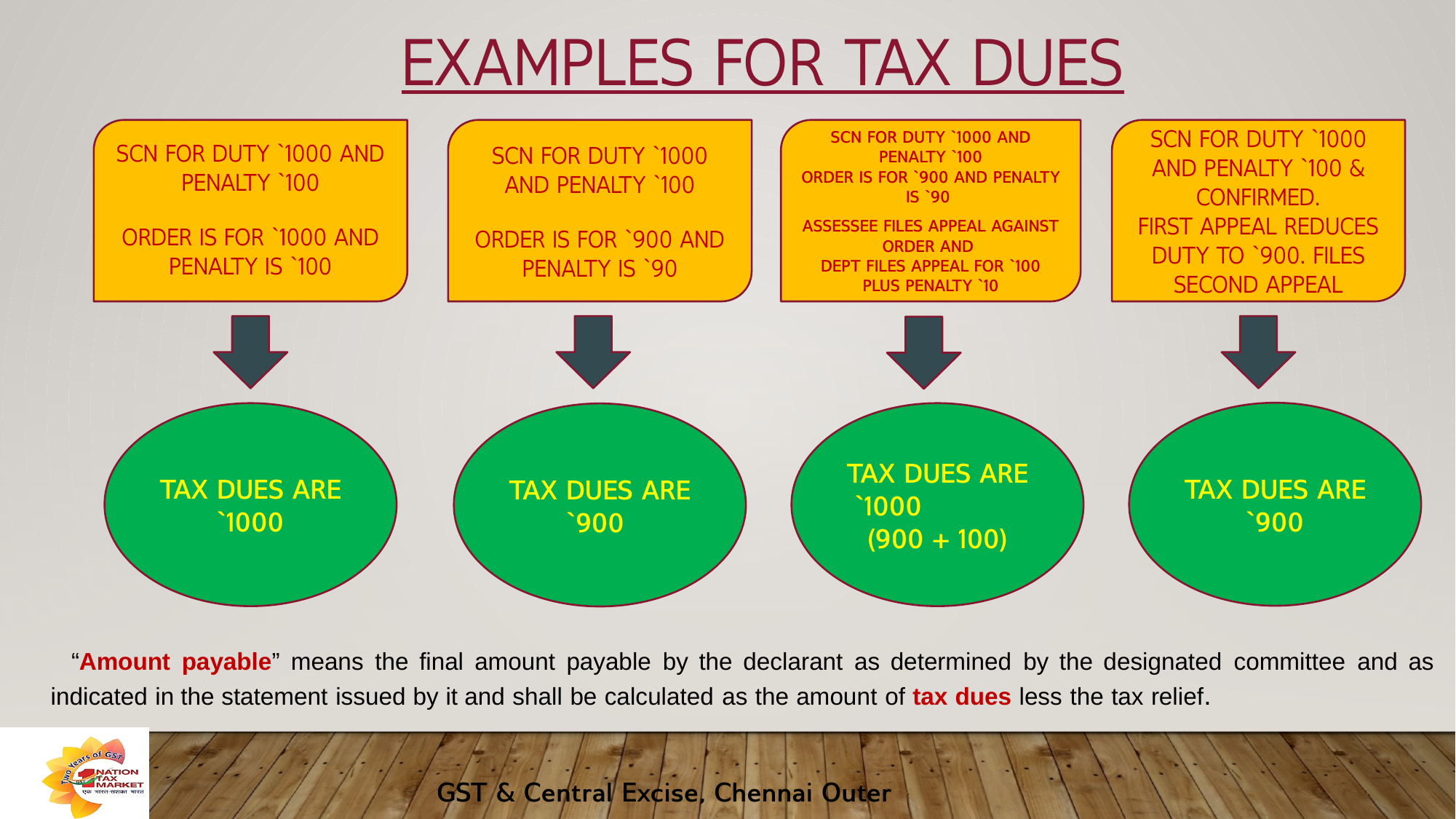

EXAMPLES FOR TAX DUES

SCN FOR DUTY `1000 AND PENALTY `100

ORDER IS FOR `1000 AND PENALTY IS `100

SCN FOR DUTY `1000 AND PENALTY `100

ORDER IS FOR `900 AND PENALTY IS `90
SCN FOR DUTY `1000 AND PENALTY `100
ORDER IS FOR `900 AND PENALTY IS `90

ASSESSEE FILES APPEAL AGAINST ORDER AND
DEPT FILES APPEAL FOR `100 PLUS PENALTY `10
SCN FOR DUTY `1000 AND PENALTY `100 & CONFIRMED.
FIRST APPEAL REDUCES DUTY TO `900. FILES SECOND APPEAL

TAX DUES ARE `900
TAX DUES ARE `1000            (900 + 100)
TAX DUES ARE `1000
TAX DUES ARE `900
“Amount payable” means the final amount payable by the declarant as determined by the designated committee and as indicated in the statement issued by it and shall be calculated as the amount of tax dues less the tax relief.